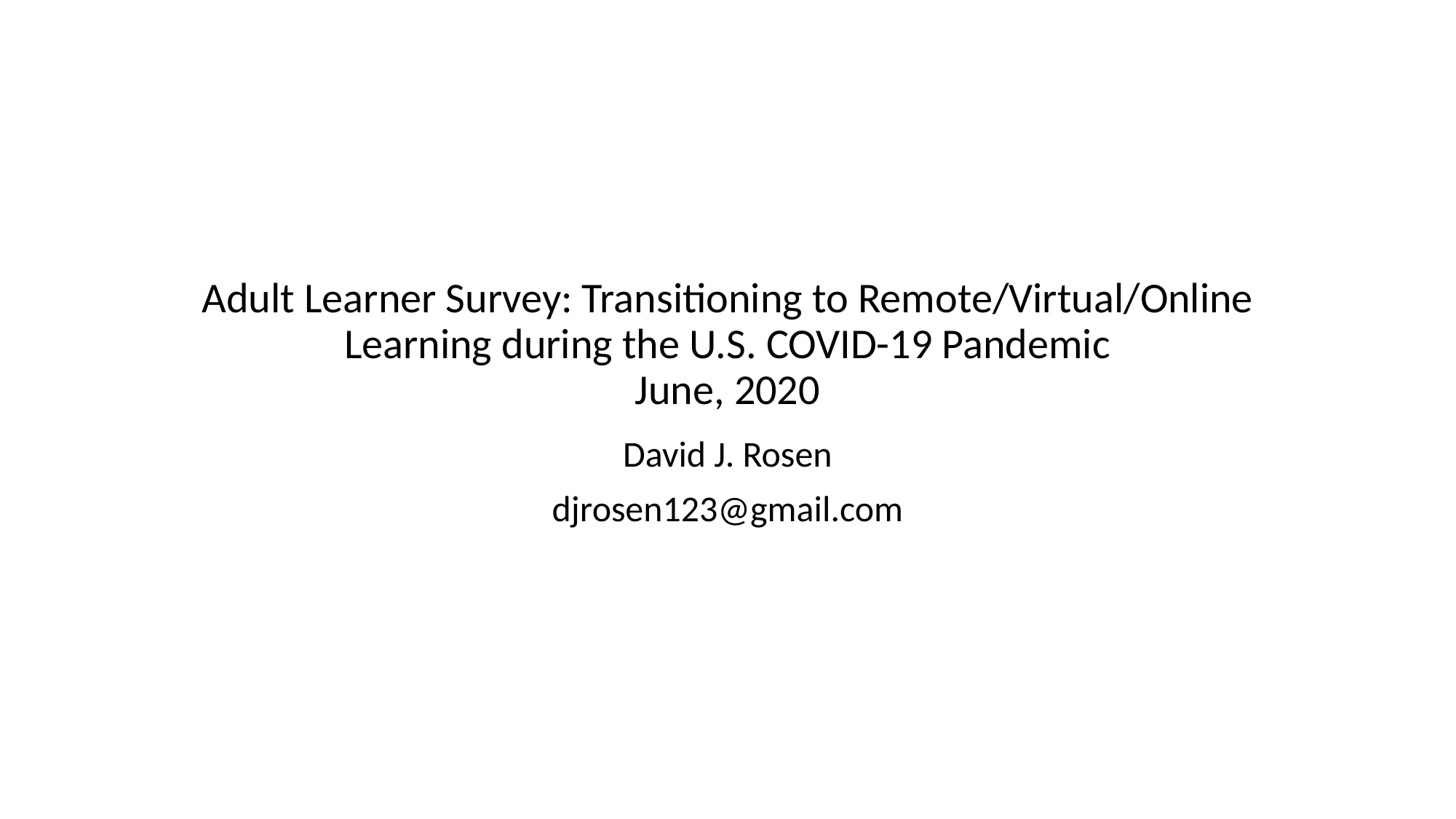

# Adult Learner Survey: Transitioning to Remote/Virtual/Online Learning during the U.S. COVID-19 Pandemic June, 2020
David J. Rosen
djrosen123@gmail.com